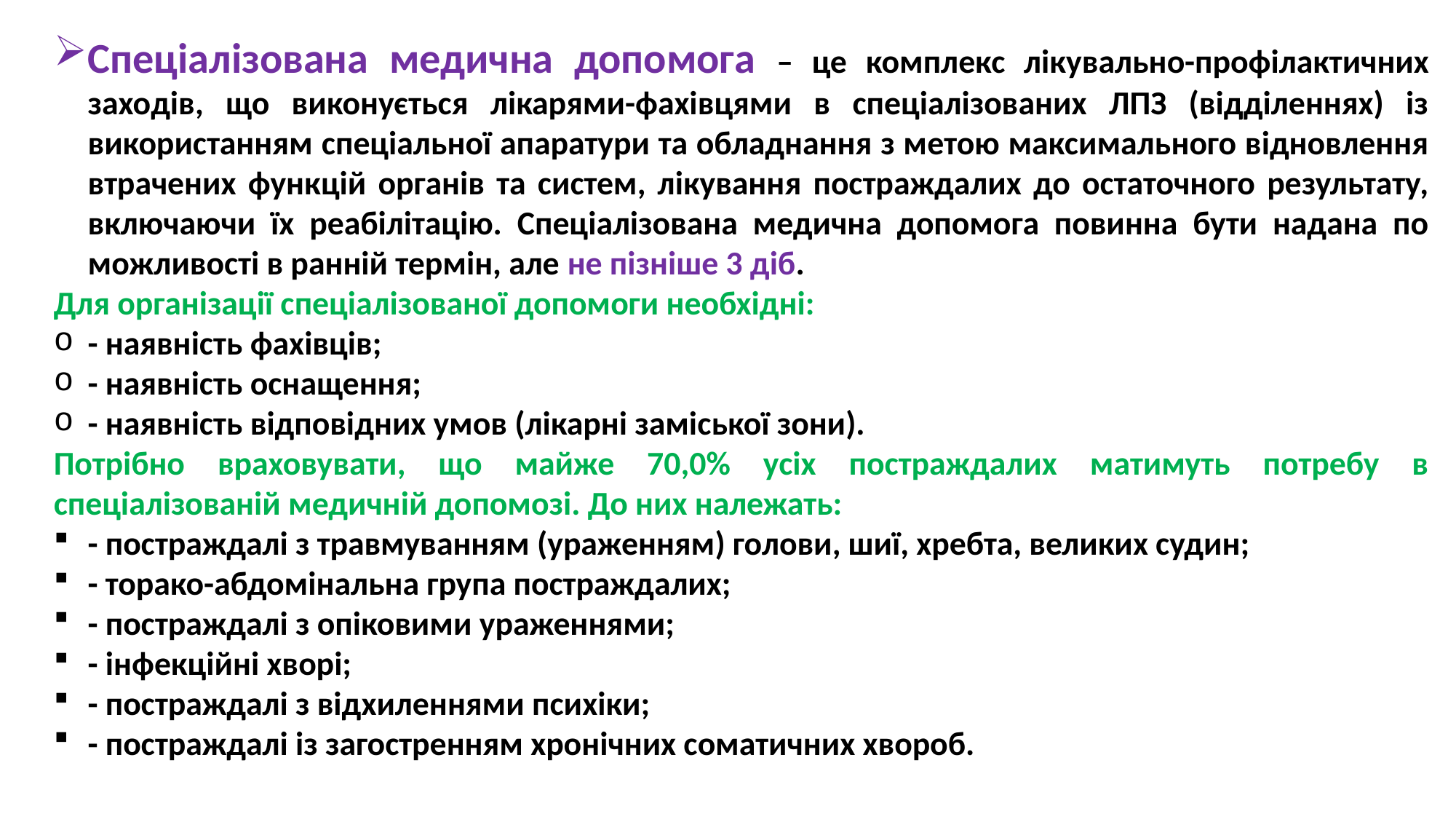

Спеціалізована медична допомога – це комплекс лікувально-профілактичних заходів, що виконується лікарями-фахівцями в спеціалізованих ЛПЗ (відділеннях) із використанням спеціальної апаратури та обладнання з метою максимального відновлення втрачених функцій органів та систем, лікування постраждалих до остаточного результату, включаючи їх реабілітацію. Спеціалізована медична допомога повинна бути надана по можливості в ранній термін, але не пізніше 3 діб.
Для організації спеціалізованої допомоги необхідні:
- наявність фахівців;
- наявність оснащення;
- наявність відповідних умов (лікарні заміської зони).
Потрібно враховувати, що майже 70,0% усіх постраждалих матимуть потребу в спеціалізованій медичній допомозі. До них належать:
- постраждалі з травмуванням (ураженням) голови, шиї, хребта, великих судин;
- торако-абдомінальна група постраждалих;
- постраждалі з опіковими ураженнями;
- інфекційні хворі;
- постраждалі з відхиленнями психіки;
- постраждалі із загостренням хронічних соматичних хвороб.